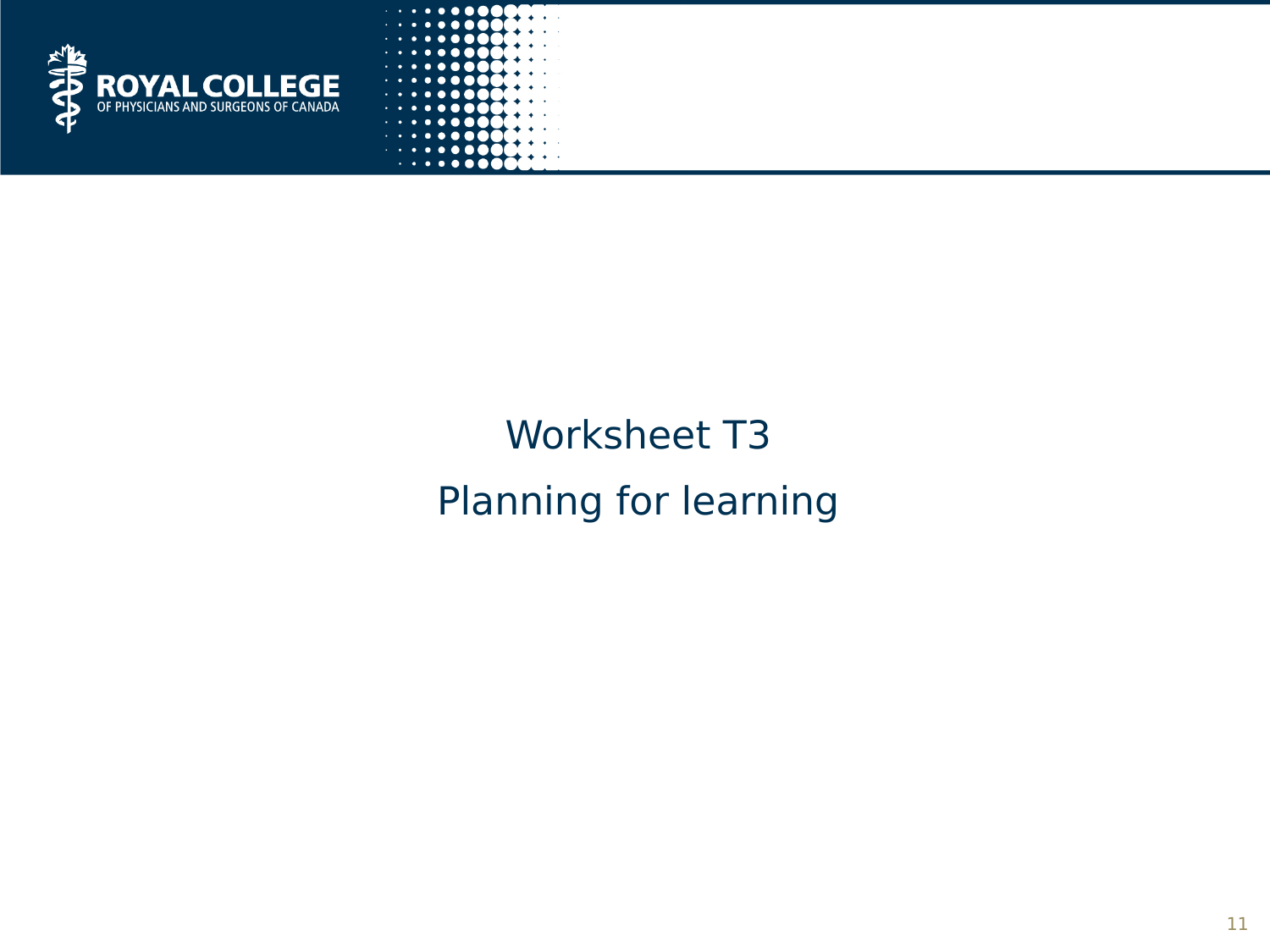

#

Worksheet T3
Planning for learning
11